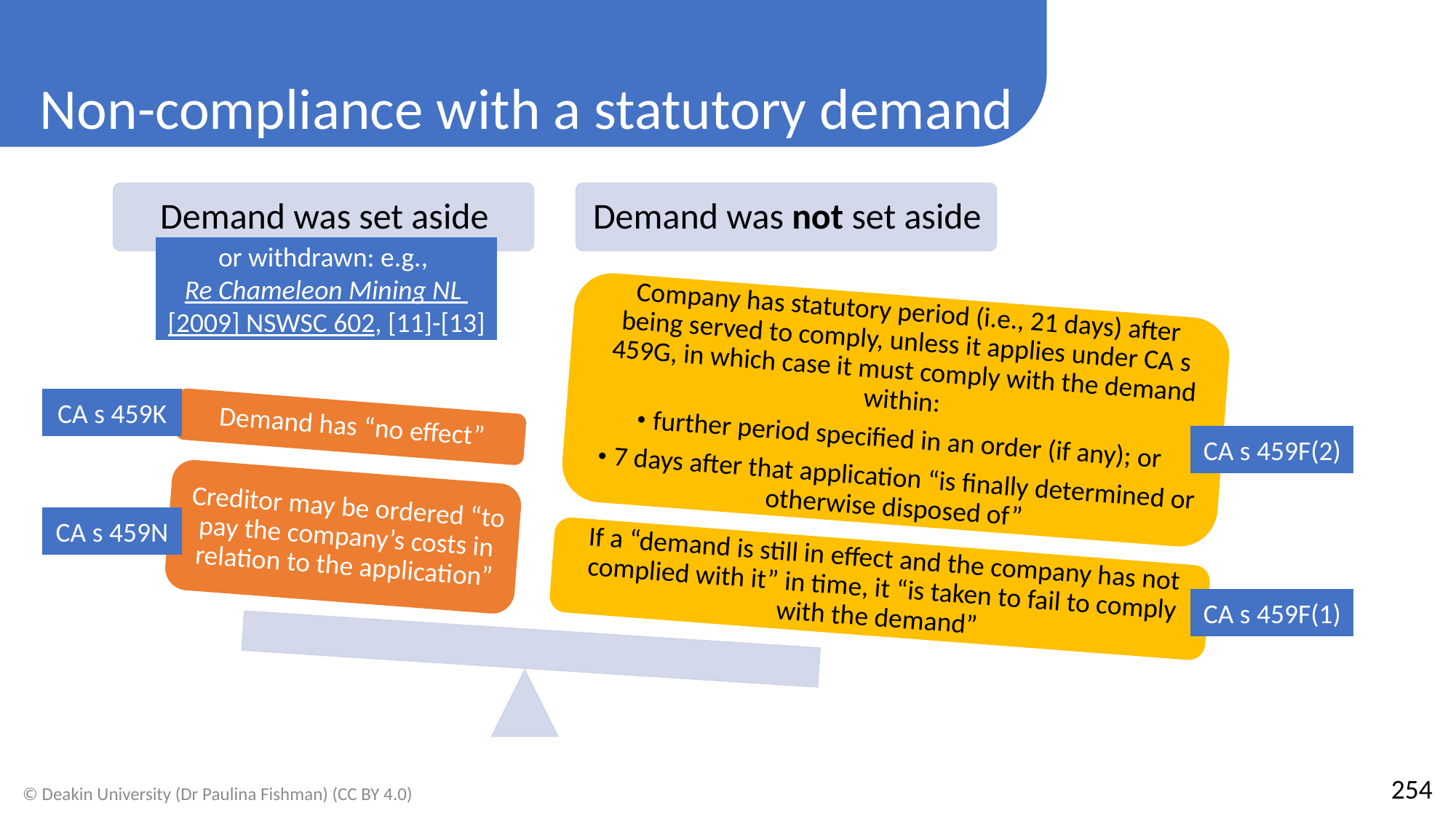

Non-compliance with a statutory demand
Demand was set aside
Demand was not set aside
If a “demand is still in effect and the company has not complied with it” in time, it “is taken to fail to comply with the demand”
Company has statutory period (i.e., 21 days) after being served to comply, unless it applies under CA s 459G, in which case it must comply with the demand within:
• further period specified in an order (if any); or
• 7 days after that application “is finally determined or otherwise disposed of”
Creditor may be ordered “to pay the company’s costs in relation to the application”
Demand has “no effect”
or withdrawn: e.g., Re Chameleon Mining NL [2009] NSWSC 602, [11]-[13]
CA s 459K
CA s 459F(2)
CA s 459N
CA s 459F(1)
254
© Deakin University (Dr Paulina Fishman) (CC BY 4.0)